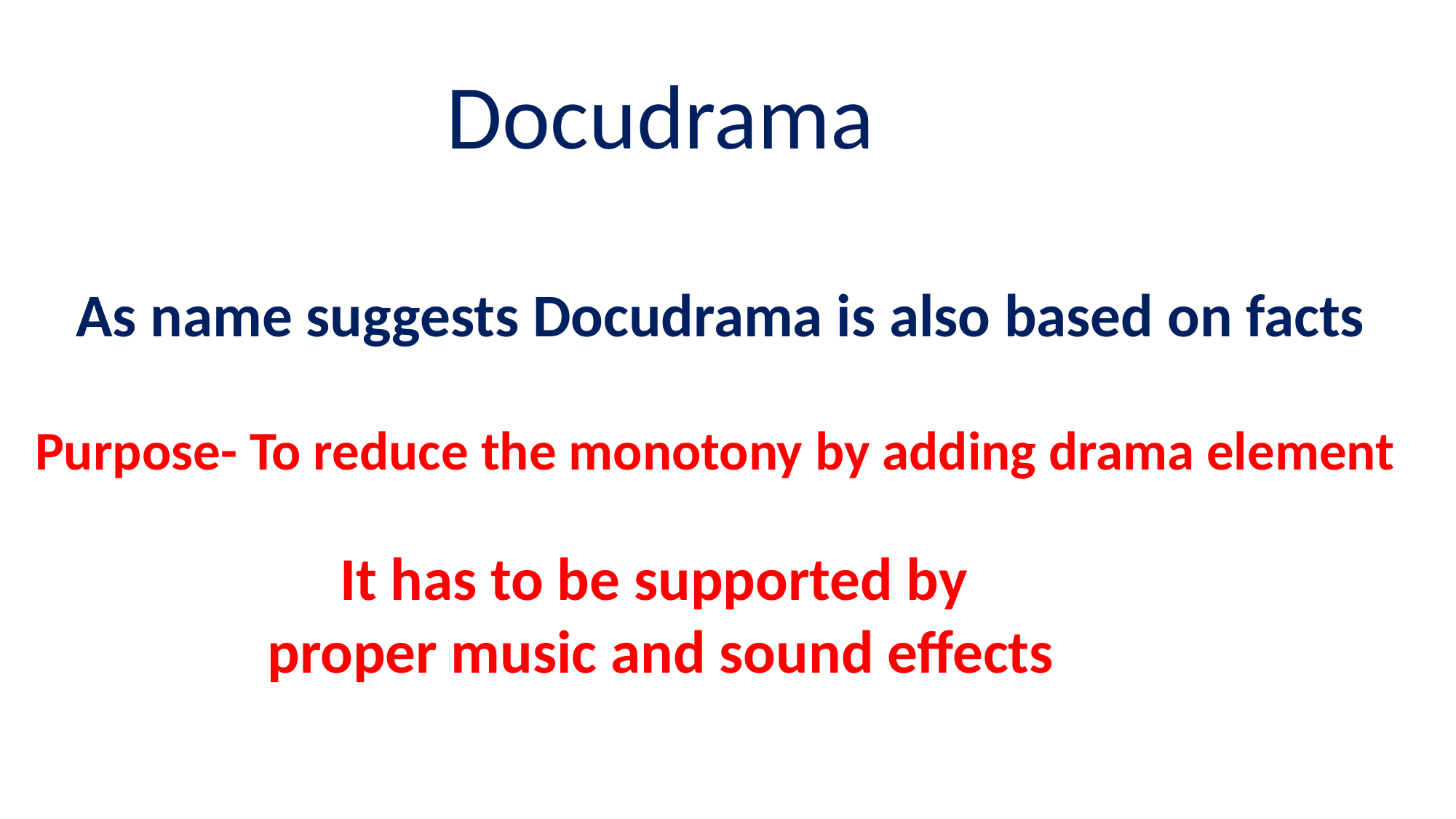

Docudrama
As name suggests Docudrama is also based on facts
Purpose- To reduce the monotony by adding drama element
It has to be supported by
proper music and sound effects